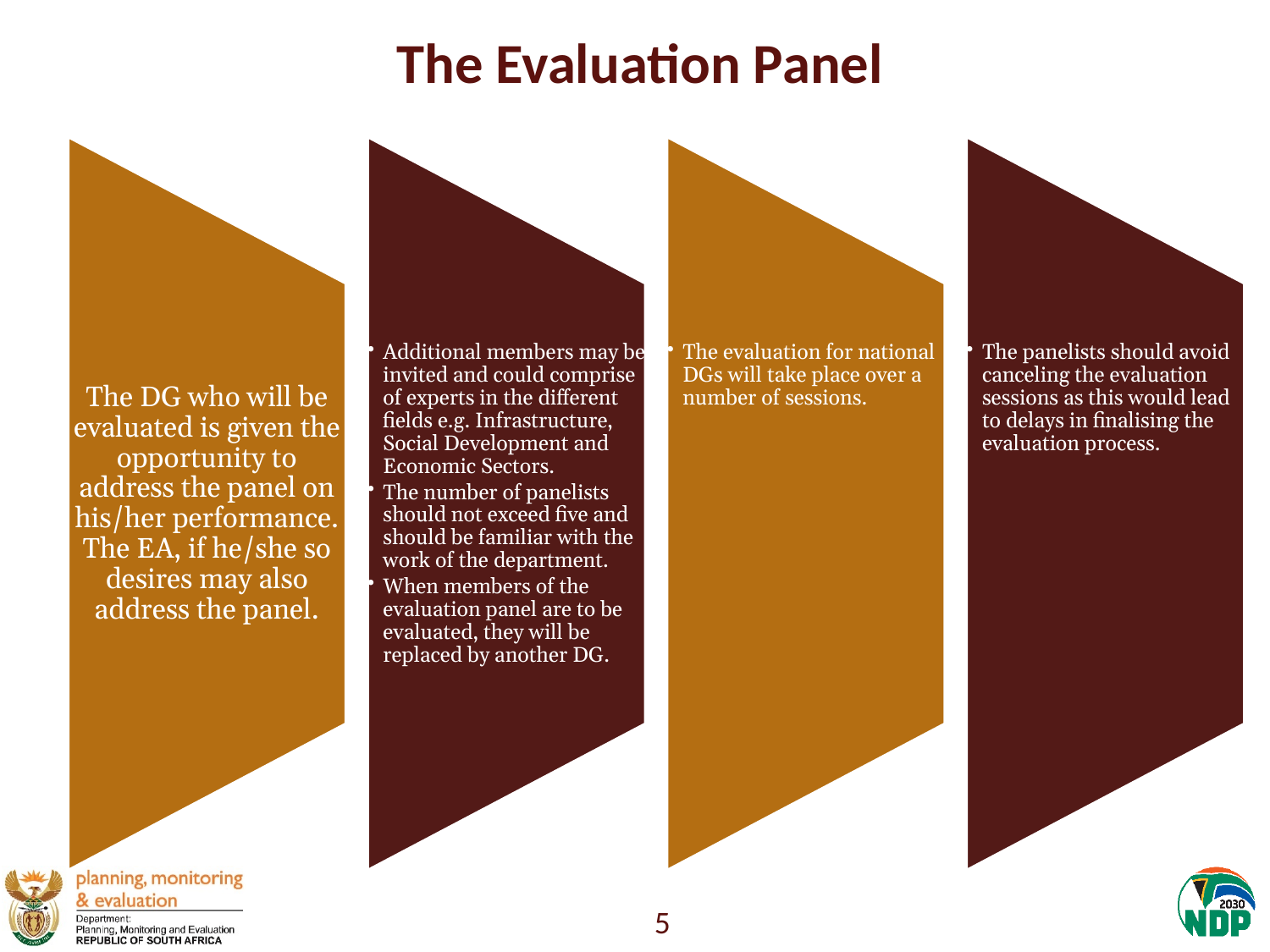

# The Evaluation Panel
The DG who will be evaluated is given the opportunity to address the panel on his/her performance. The EA, if he/she so desires may also address the panel.

Additional members may be invited and could comprise of experts in the different fields e.g. Infrastructure, Social Development and Economic Sectors.
The number of panelists should not exceed five and should be familiar with the work of the department.
When members of the evaluation panel are to be evaluated, they will be replaced by another DG.

The evaluation for national DGs will take place over a number of sessions.

The panelists should avoid canceling the evaluation sessions as this would lead to delays in finalising the evaluation process.
5